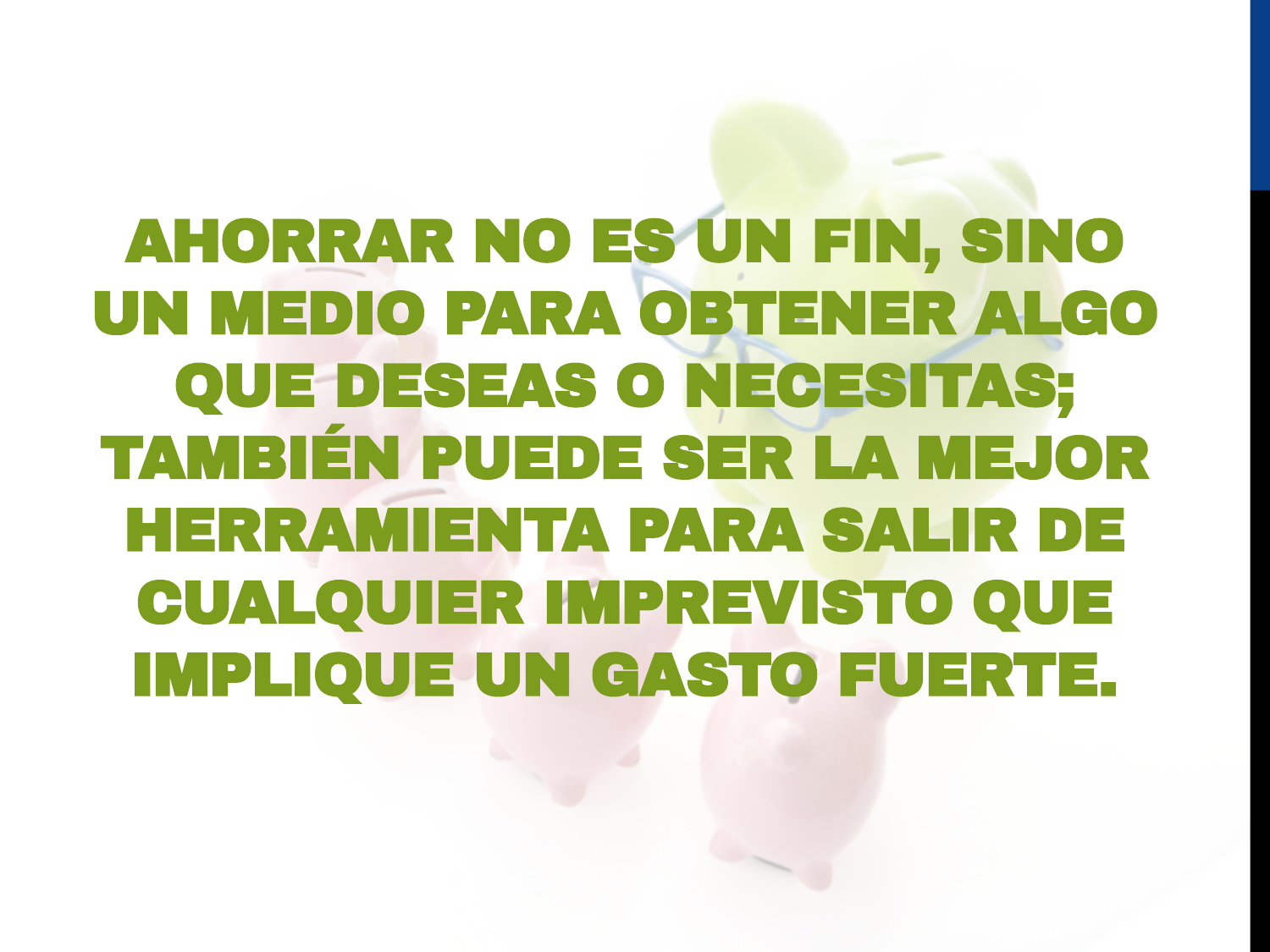

# Ahorrar no es un fin, sino un medio para obtener algo que deseas o necesitas; también puede ser la mejor herramienta para salir de cualquier imprevisto que implique un gasto fuerte.